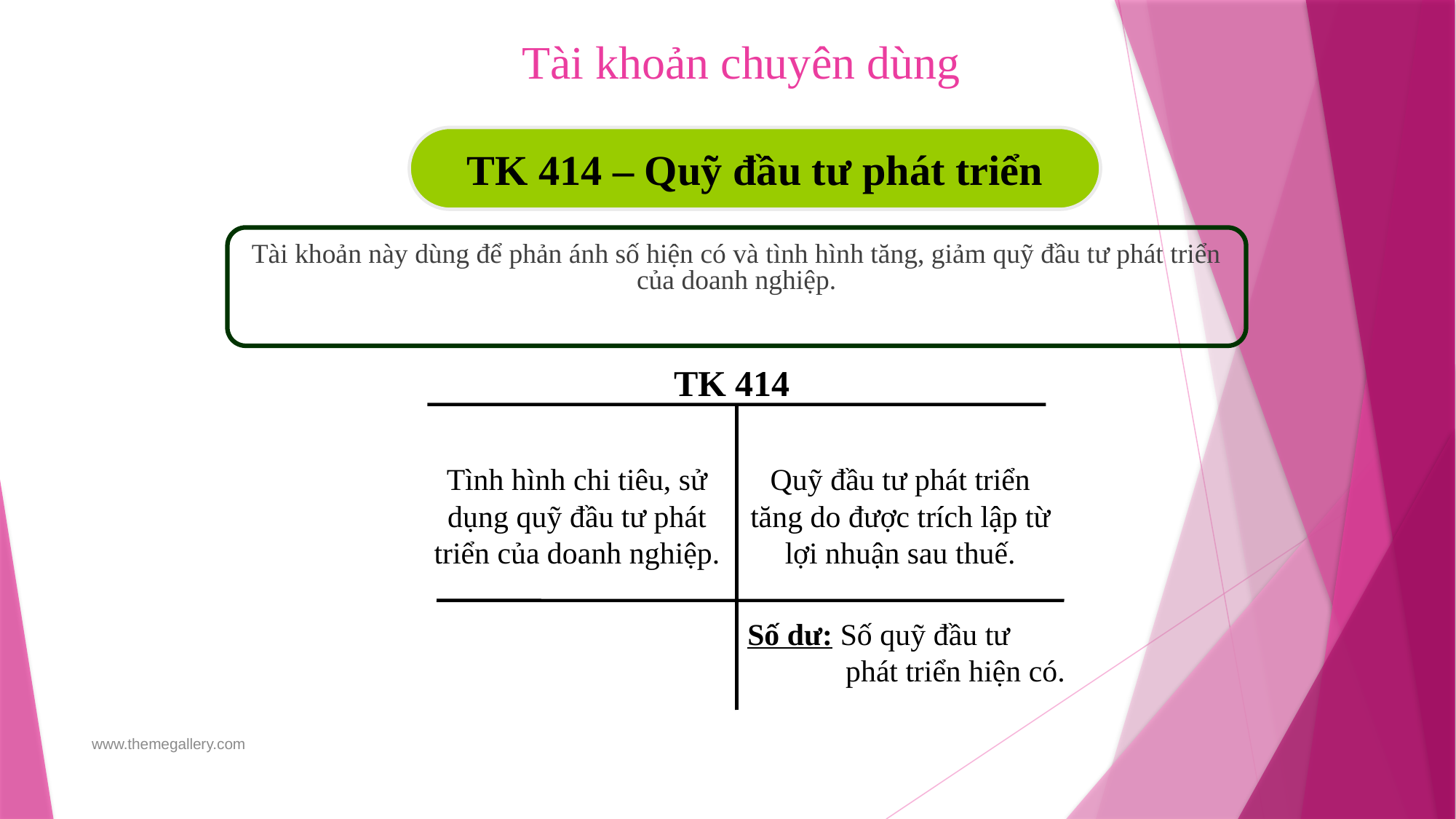

# Tài khoản chuyên dùng
TK 414 – Quỹ đầu tư phát triển

Tài khoản này dùng để phản ánh số hiện có và tình hình tăng, giảm quỹ đầu tư phát triển của doanh nghiệp.
TK 414

Tình hình chi tiêu, sử dụng quỹ đầu tư phát triển của doanh nghiệp.
Quỹ đầu tư phát triển tăng do được trích lập từ lợi nhuận sau thuế.
Số dư: Số quỹ đầu tư
            phát triển hiện có.
www.themegallery.com